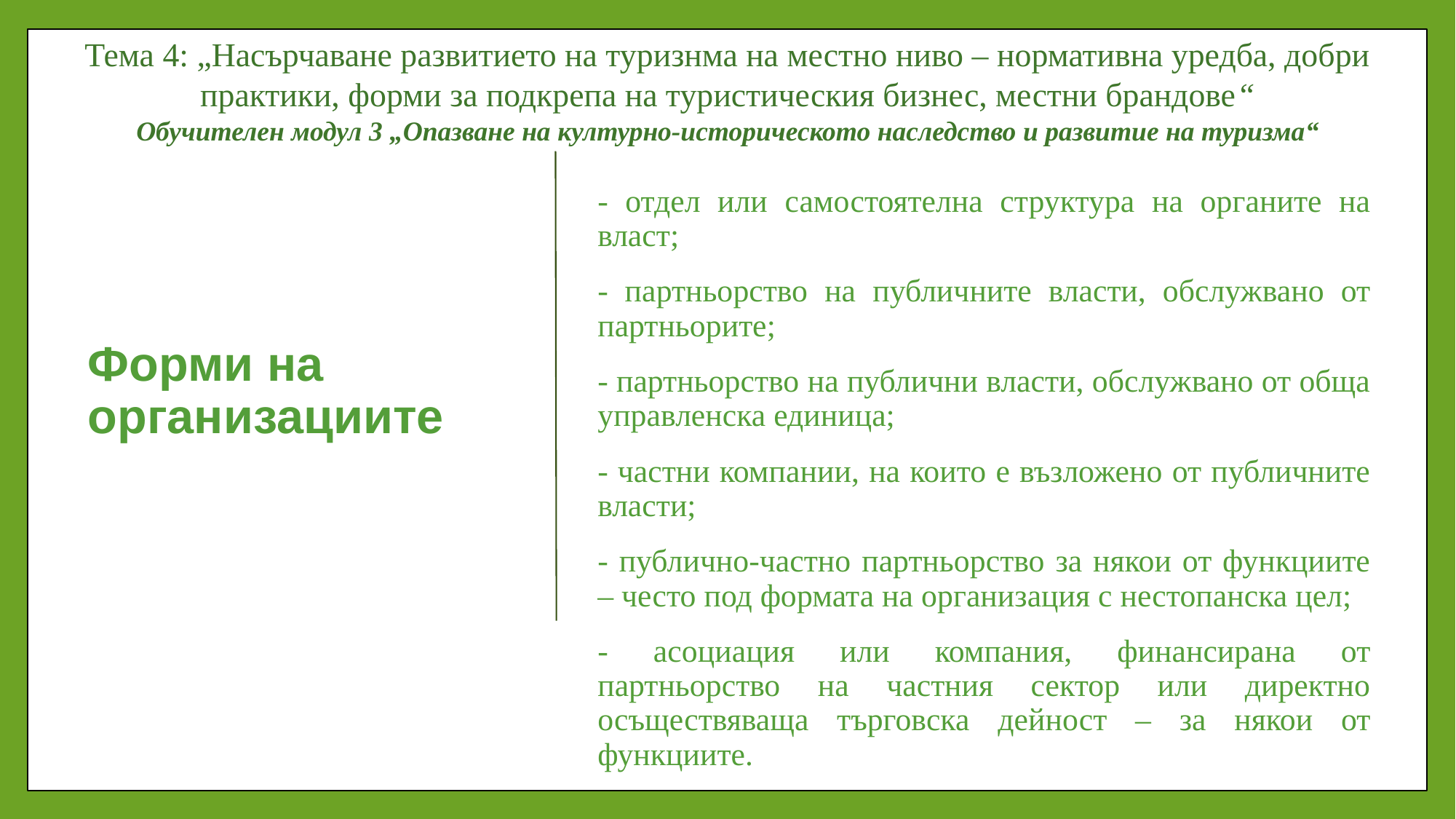

Тема 4: „Насърчаване развитието на туризнма на местно ниво – нормативна уредба, добри практики, форми за подкрепа на туристическия бизнес, местни брандове“
Обучителен модул 3 „Опазване на културно-историческото наследство и развитие на туризма“

# Форми на организациите
- отдел или самостоятелна структура на органите на власт;
- партньорство на публичните власти, обслужвано от партньорите;
- партньорство на публични власти, обслужвано от обща управленска единица;
- частни компании, на които е възложено от публичните власти;
- публично-частно партньорство за някои от функциите – често под формата на организация с нестопанска цел;
- асоциация или компания, финансирана от партньорство на частния сектор или директно осъществяваща търговска дейност – за някои от функциите.